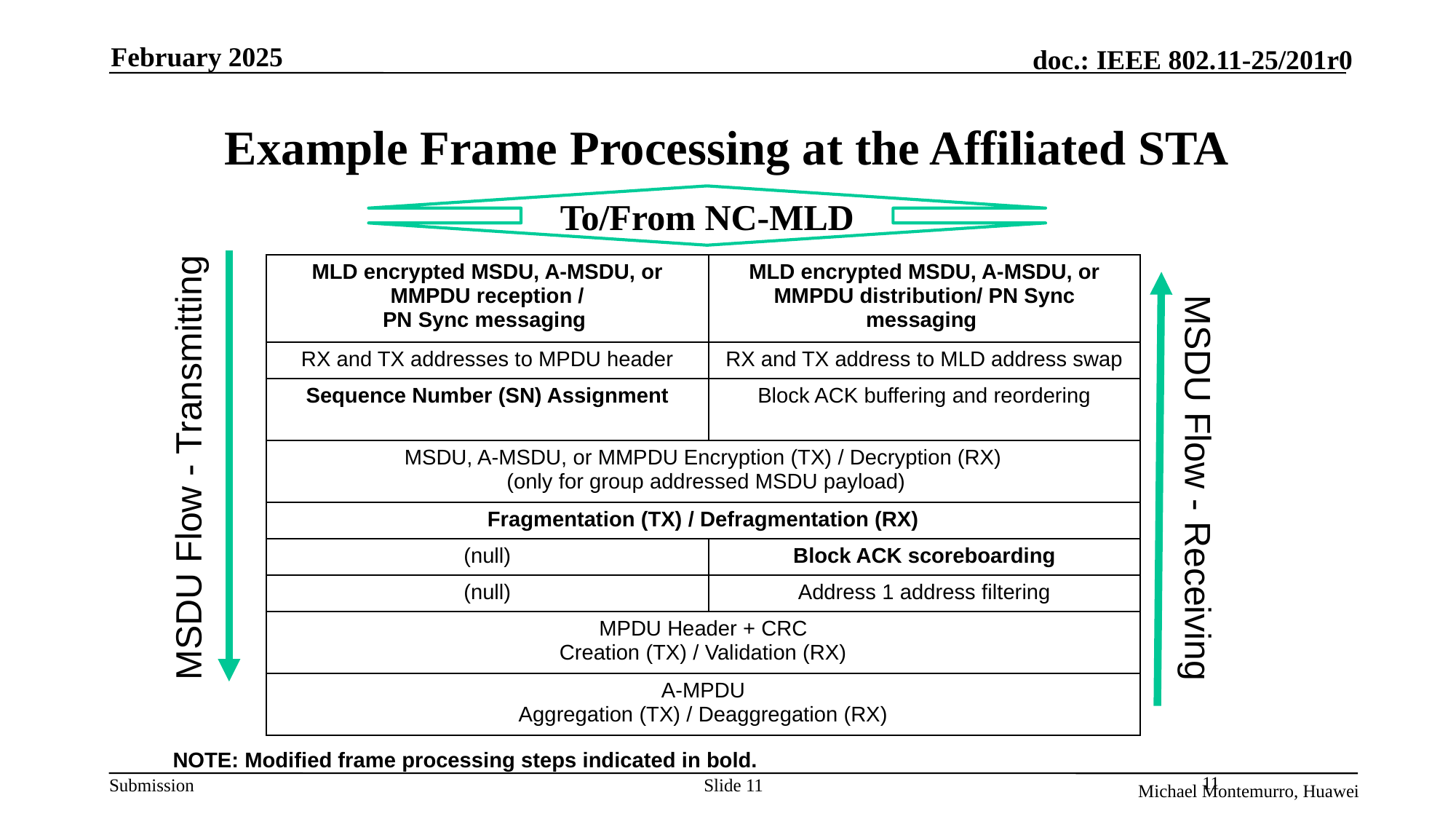

February 2025
# Example Frame Processing at the Affiliated STA
To/From NC-MLD
| MLD encrypted MSDU, A-MSDU, or MMPDU reception / PN Sync messaging | MLD encrypted MSDU, A-MSDU, or MMPDU distribution/ PN Sync messaging |
| --- | --- |
| RX and TX addresses to MPDU header | RX and TX address to MLD address swap |
| Sequence Number (SN) Assignment | Block ACK buffering and reordering |
| MSDU, A-MSDU, or MMPDU Encryption (TX) / Decryption (RX) (only for group addressed MSDU payload) |  |
| Fragmentation (TX) / Defragmentation (RX) |  |
| (null) | Block ACK scoreboarding |
| (null) | Address 1 address filtering |
| MPDU Header + CRC Creation (TX) / Validation (RX) |  |
| A-MPDU Aggregation (TX) / Deaggregation (RX) |  |
MSDU Flow - Transmitting
MSDU Flow - Receiving
NOTE: Modified frame processing steps indicated in bold.
11
Slide 11
Michael Montemurro, Huawei